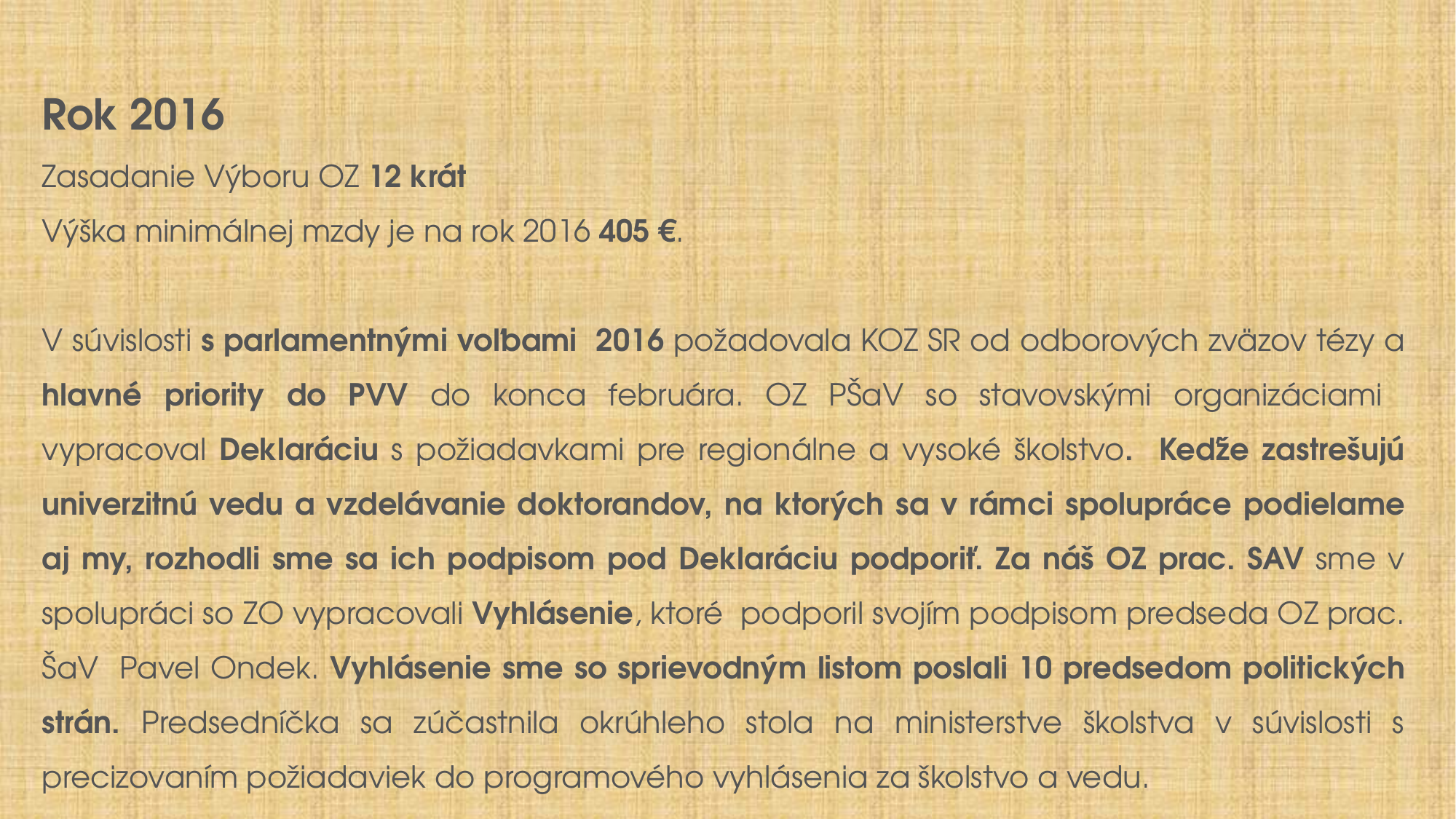

Rok 2016
Zasadanie Výboru OZ 12 krát
Výška minimálnej mzdy je na rok 2016 405 €.

V súvislosti s parlamentnými voľbami  2016 požadovala KOZ SR od odborových zväzov tézy a hlavné priority do PVV do konca februára. OZ PŠaV so stavovskými organizáciami  vypracoval Deklaráciu s požiadavkami pre regionálne a vysoké školstvo.  Keďže zastrešujú univerzitnú vedu a vzdelávanie doktorandov, na ktorých sa v rámci spolupráce podielame aj my, rozhodli sme sa ich podpisom pod Deklaráciu podporiť. Za náš OZ prac. SAV sme v spolupráci so ZO vypracovali Vyhlásenie, ktoré  podporil svojím podpisom predseda OZ prac. ŠaV  Pavel Ondek. Vyhlásenie sme so sprievodným listom poslali 10 predsedom politických strán. Predsedníčka sa zúčastnila okrúhleho stola na ministerstve školstva v súvislosti s precizovaním požiadaviek do programového vyhlásenia za školstvo a vedu.